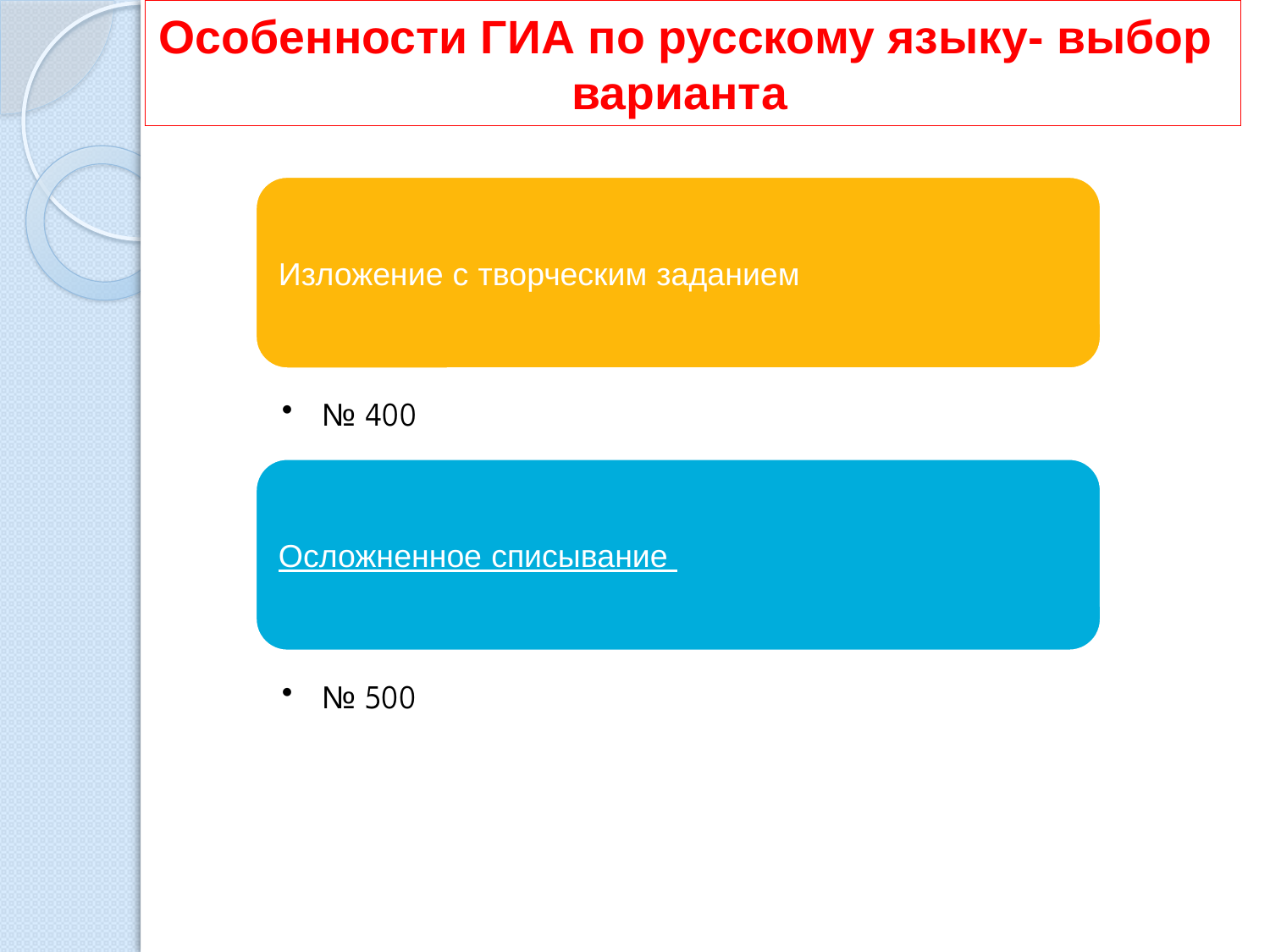

# Особенности ГИА по русскому языку- выбор  варианта
Изложение с творческим заданием
№ 400
Осложненное списывание
№ 500